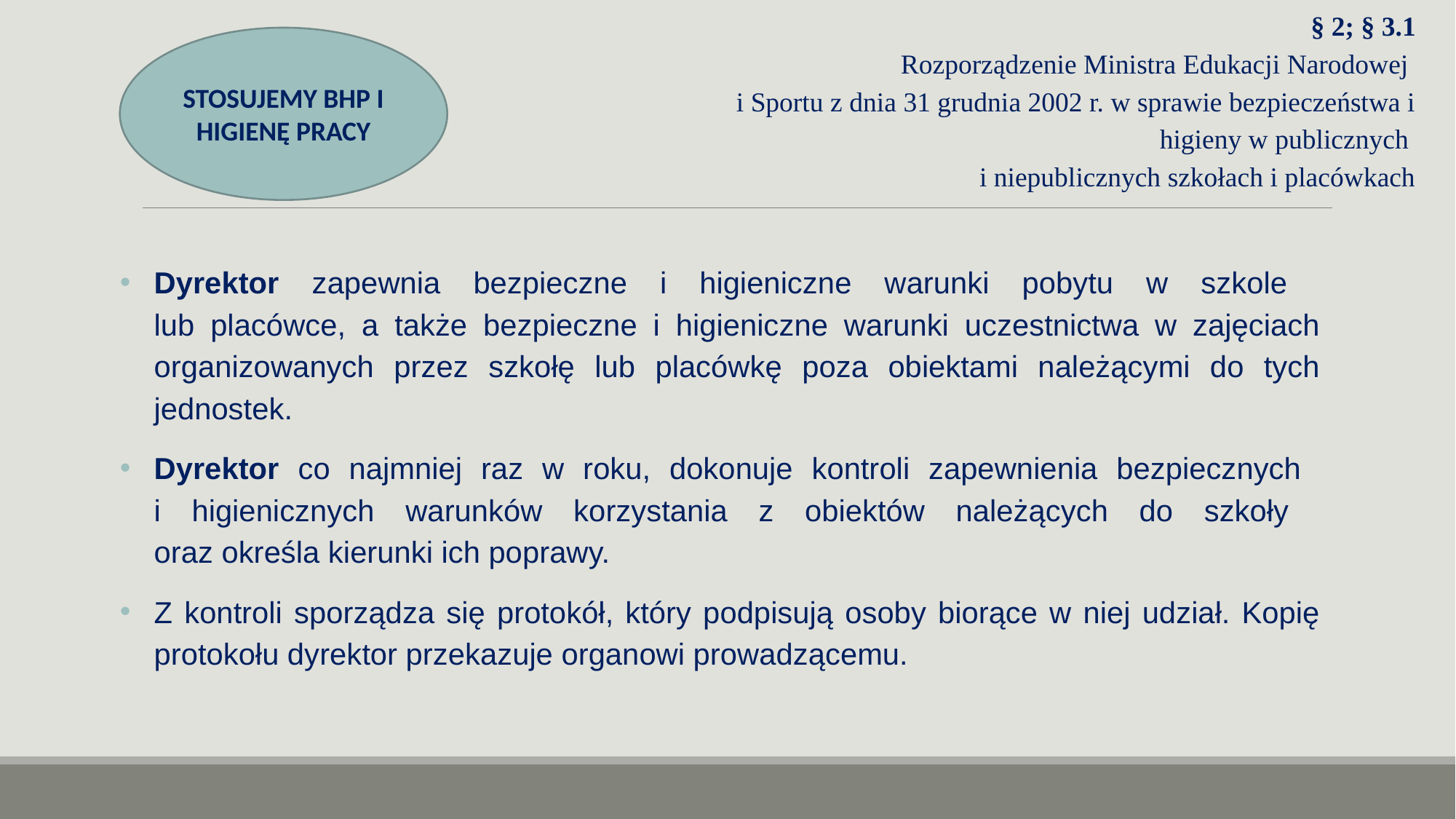

§ 2; § 3.1
Rozporządzenie Ministra Edukacji Narodowej
i Sportu z dnia 31 grudnia 2002 r. w sprawie bezpieczeństwa i higieny w publicznych
i niepublicznych szkołach i placówkach
STOSUJEMY BHP I HIGIENĘ PRACY
Dyrektor zapewnia bezpieczne i higieniczne warunki pobytu w szkole
lub placówce, a także bezpieczne i higieniczne warunki uczestnictwa w zajęciach organizowanych przez szkołę lub placówkę poza obiektami należącymi do tych jednostek.
Dyrektor co najmniej raz w roku, dokonuje kontroli zapewnienia bezpiecznych
i higienicznych warunków korzystania z obiektów należących do szkoły
oraz określa kierunki ich poprawy.
Z kontroli sporządza się protokół, który podpisują osoby biorące w niej udział. Kopię protokołu dyrektor przekazuje organowi prowadzącemu.